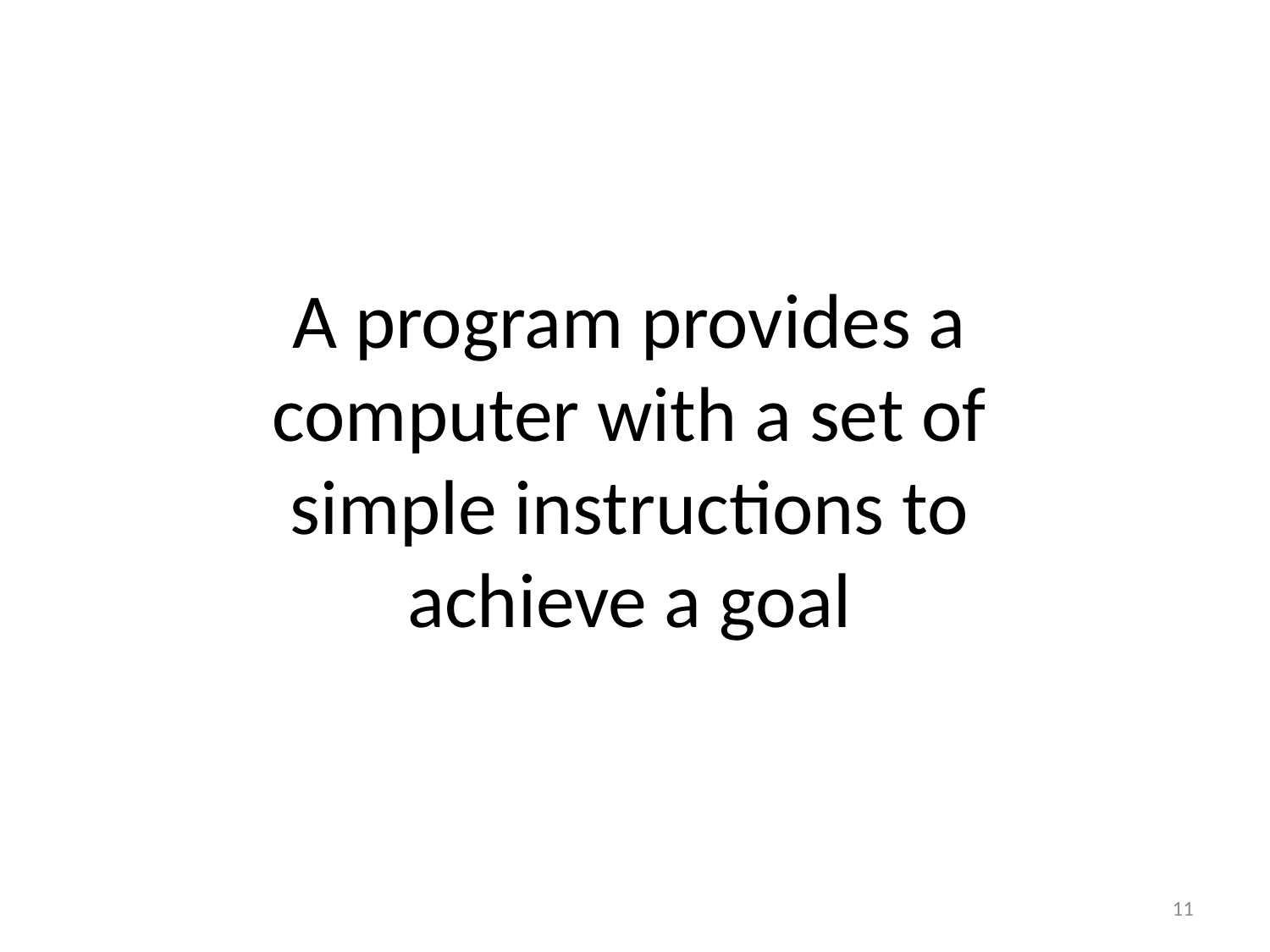

A program provides a computer with a set of simple instructions to achieve a goal

11